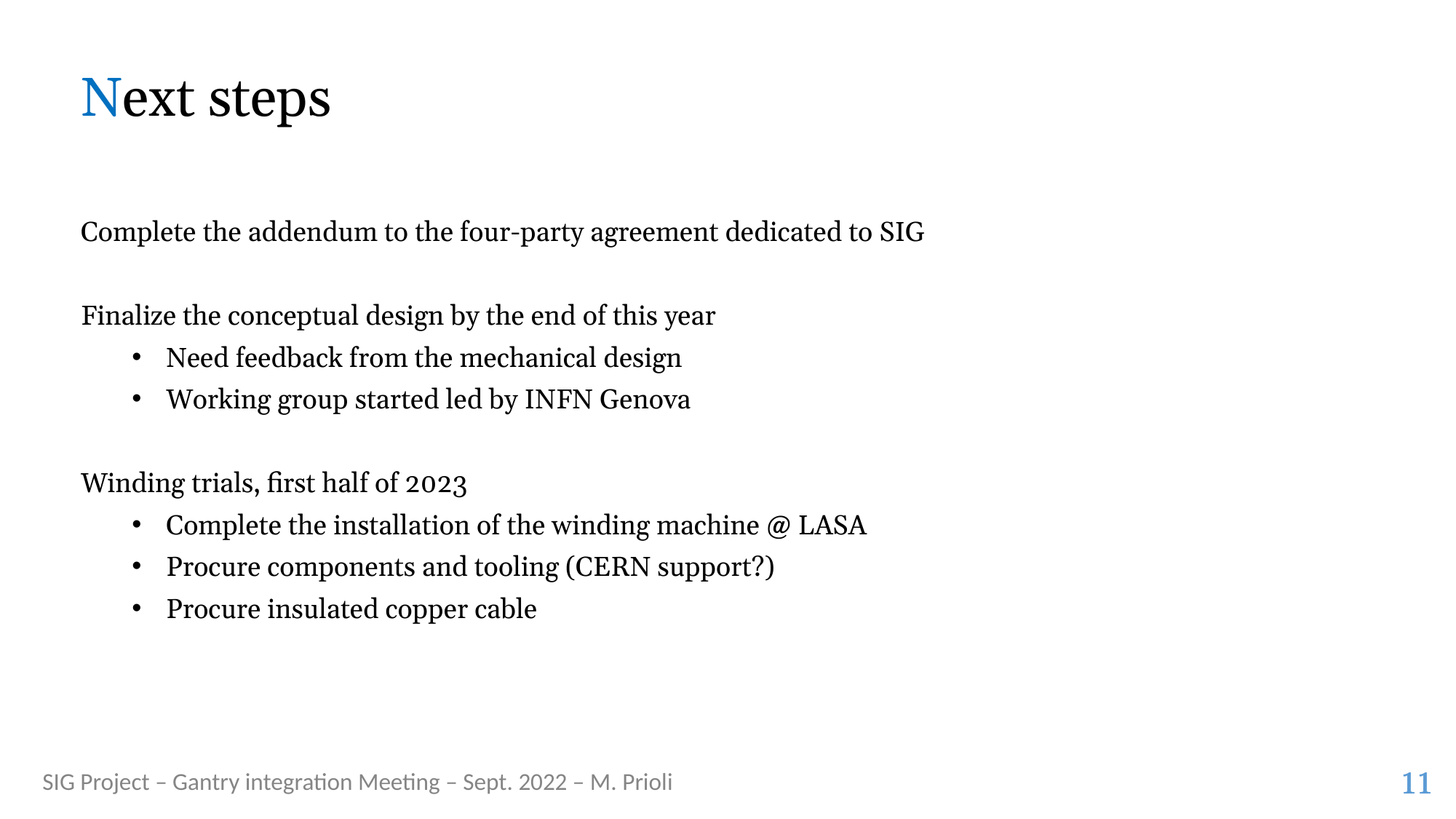

Next steps
Complete the addendum to the four-party agreement dedicated to SIG

Finalize the conceptual design by the end of this year
Need feedback from the mechanical design
Working group started led by INFN Genova

Winding trials, first half of 2023
Complete the installation of the winding machine @ LASA
Procure components and tooling (CERN support?)
Procure insulated copper cable